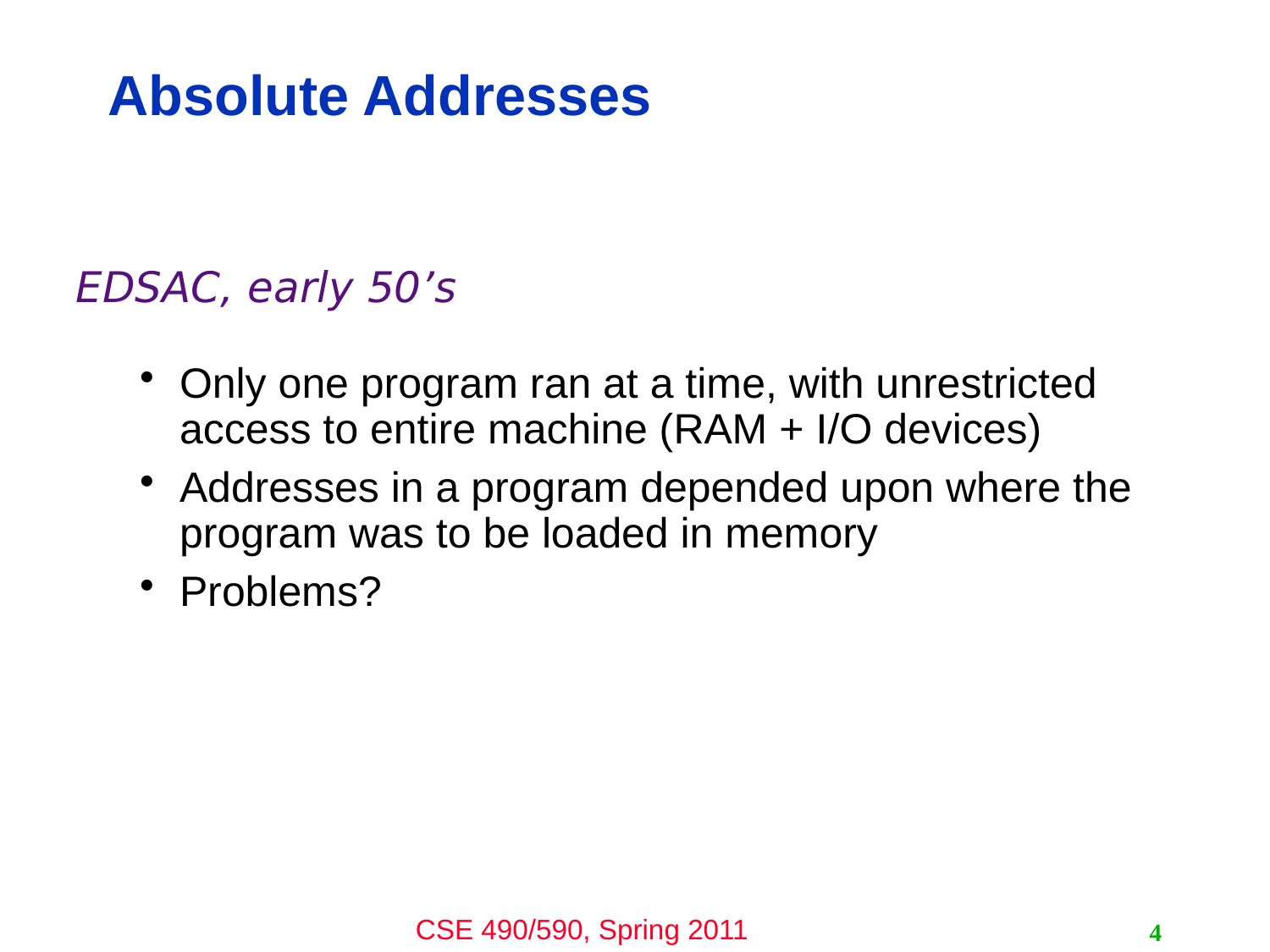

# Absolute Addresses
EDSAC, early 50’s
Only one program ran at a time, with unrestricted access to entire machine (RAM + I/O devices)
Addresses in a program depended upon where the program was to be loaded in memory
Problems?
4